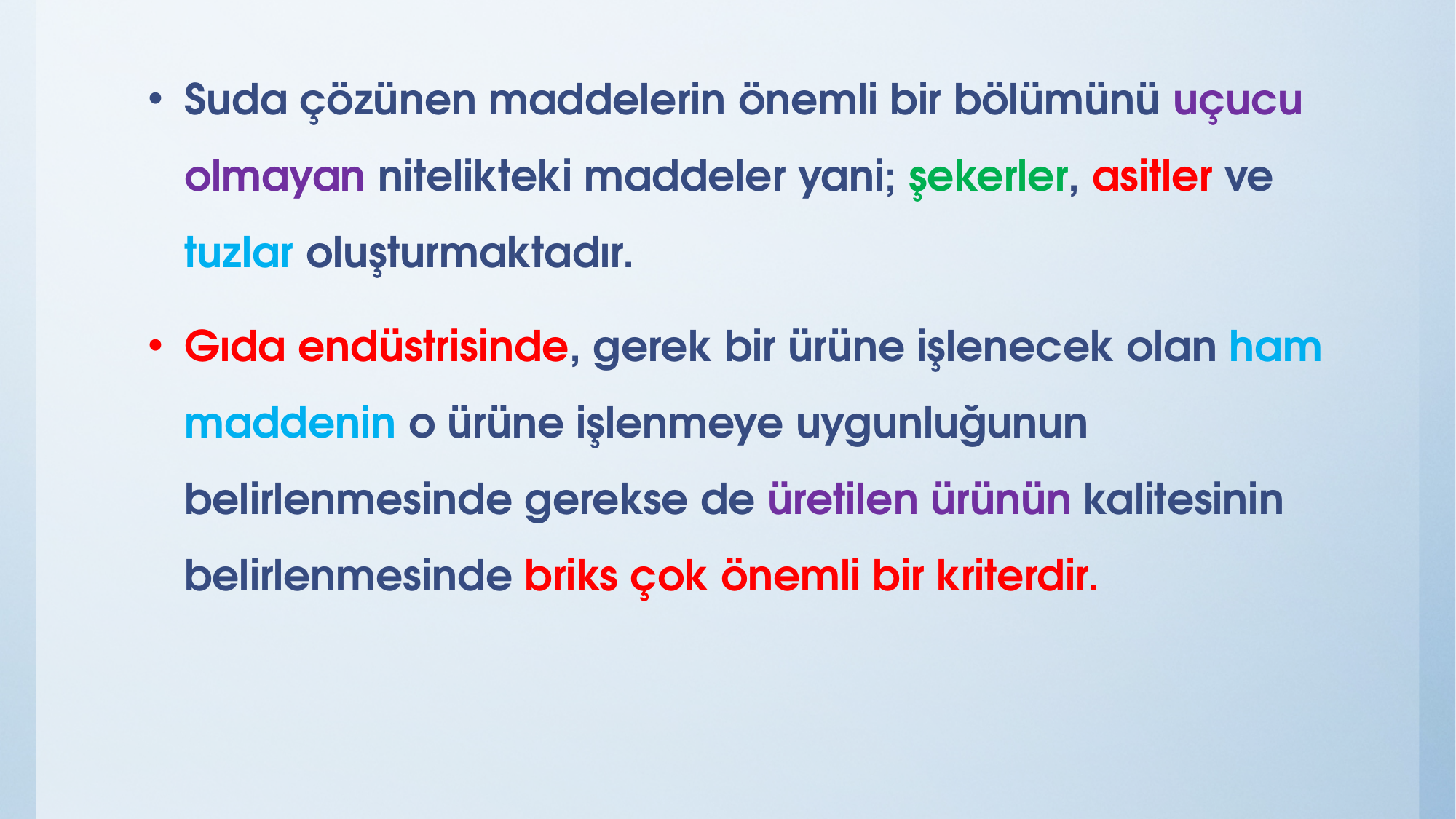

Suda çözünen maddelerin önemli bir bölümünü uçucu olmayan nitelikteki maddeler yani; şekerler, asitler ve tuzlar oluşturmaktadır.
Gıda endüstrisinde, gerek bir ürüne işlenecek olan ham maddenin o ürüne işlenmeye uygunluğunun belirlenmesinde gerekse de üretilen ürünün kalitesinin belirlenmesinde briks çok önemli bir kriterdir.